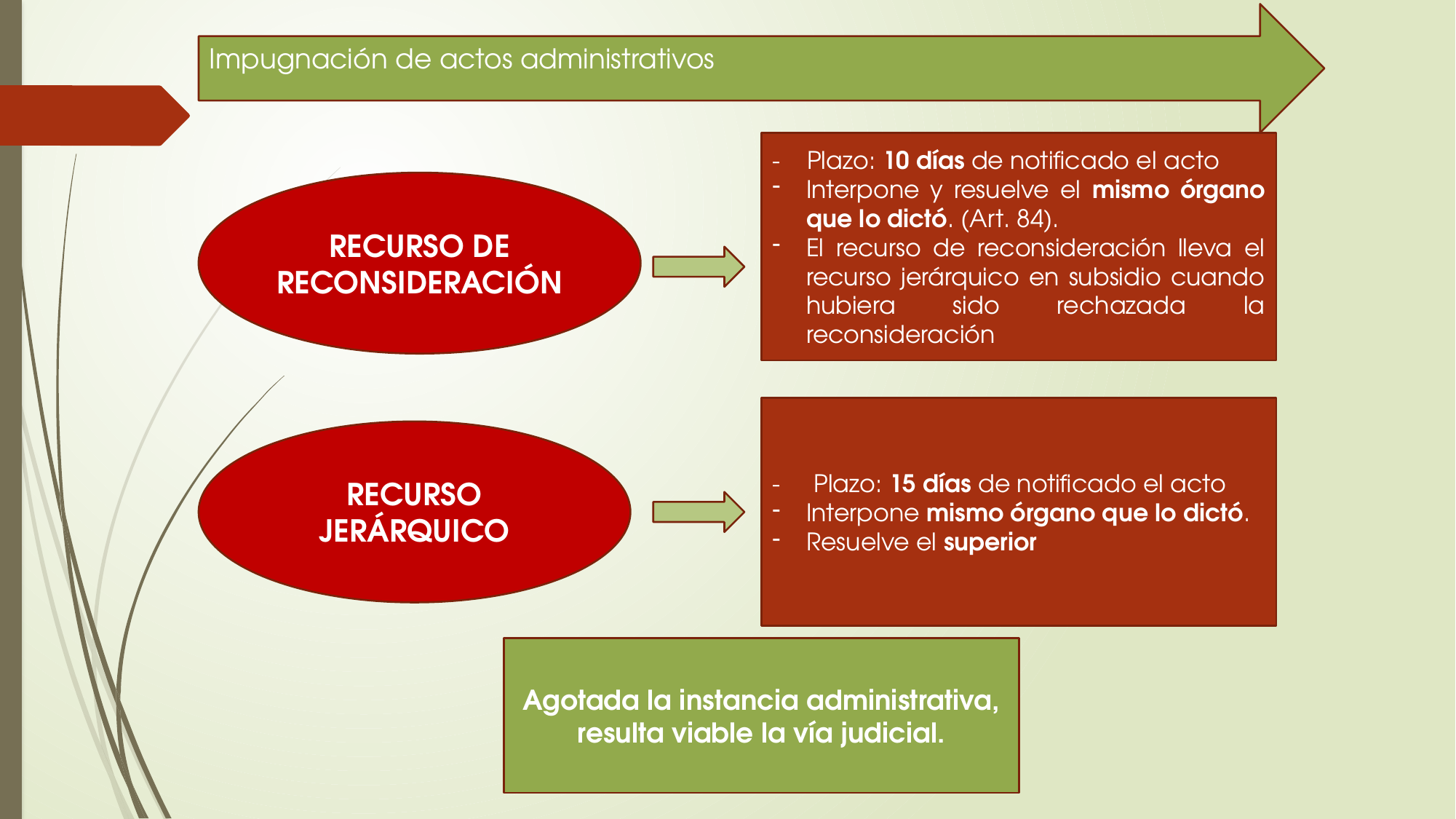

Impugnación de actos administrativos
-    Plazo: 10 días de notificado el acto
Interpone y resuelve el mismo órgano que lo dictó. (Art. 84).
El recurso de reconsideración lleva el recurso jerárquico en subsidio cuando hubiera sido rechazada la reconsideración
RECURSO DE RECONSIDERACIÓN

-     Plazo: 15 días de notificado el acto
Interpone mismo órgano que lo dictó.
Resuelve el superior
RECURSO JERÁRQUICO

Agotada la instancia administrativa, resulta viable la vía judicial.